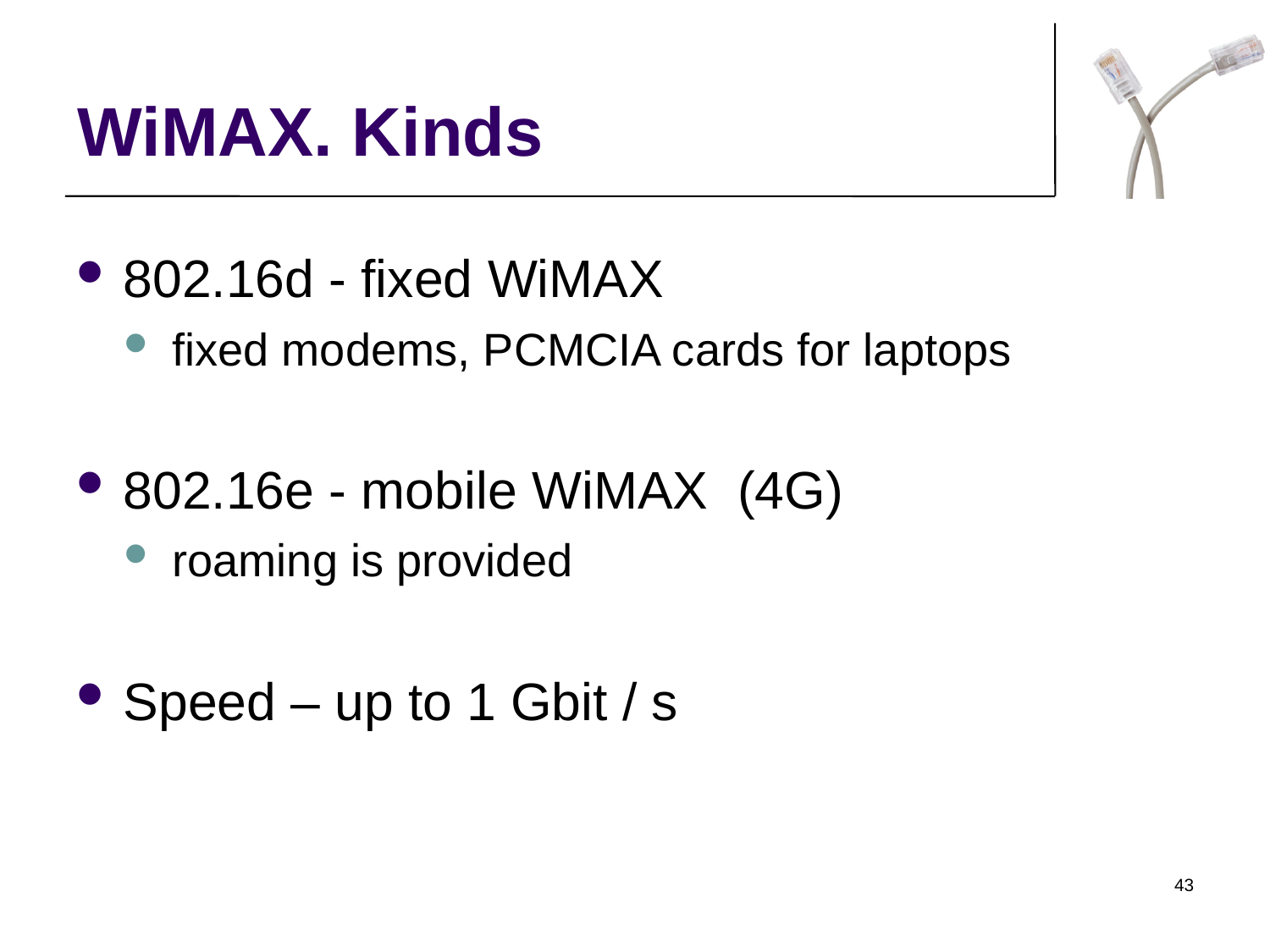

WiMAX. Kinds
802.16d - fixed WiMAX
fixed modems, PCMCIA cards for laptops

802.16e - mobile WiMAX  (4G)
roaming is provided

Speed – up to 1 Gbit / s
43